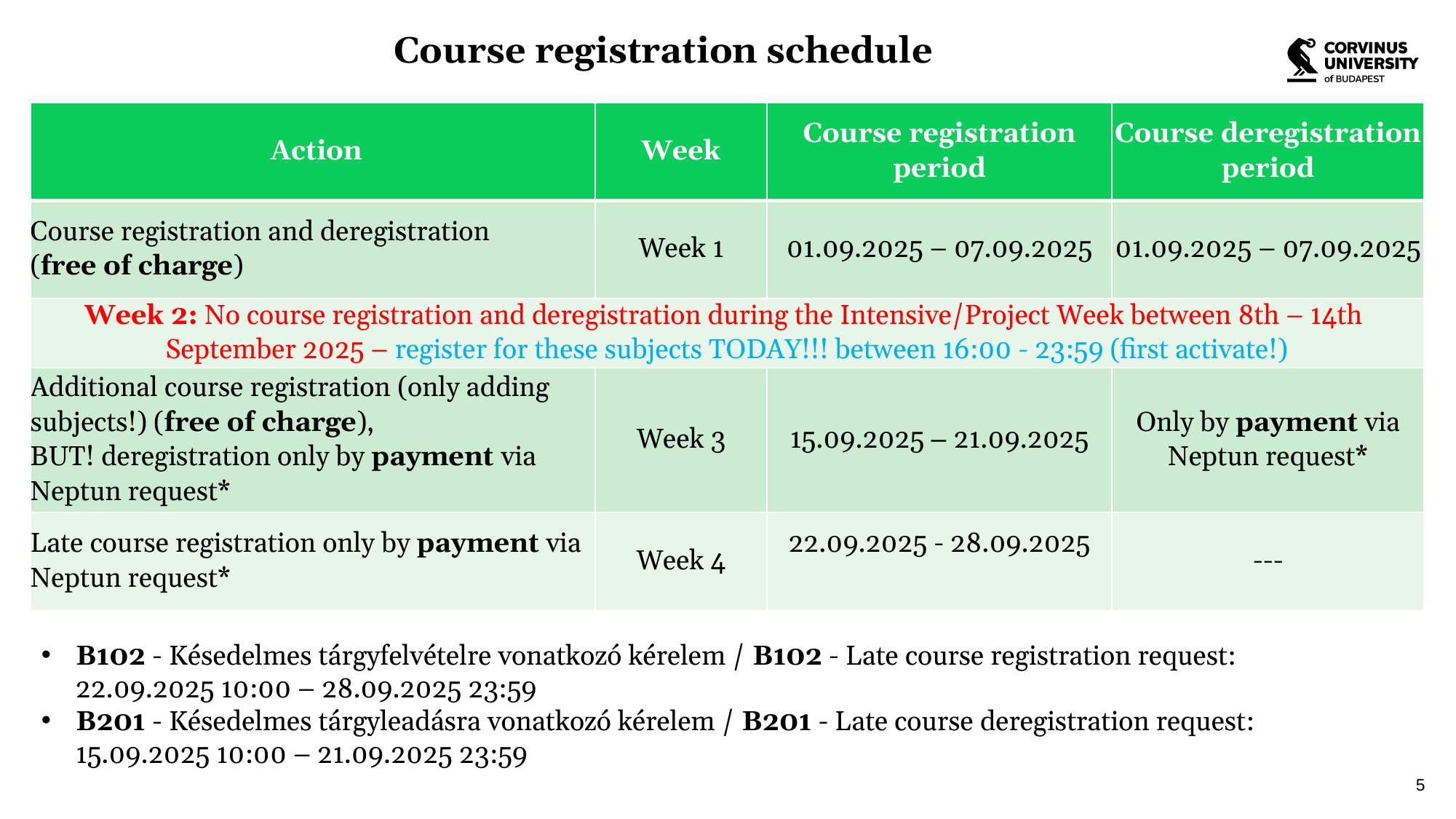

Course registration schedule
| Action | Week | Course registration period | Course deregistration period |
| --- | --- | --- | --- |
| Course registration and deregistration (free of charge) | Week 1 | 01.09.2025 – 07.09.2025 | 01.09.2025 – 07.09.2025 |
| Week 2: No course registration and deregistration during the Intensive/Project Week between 8th – 14th September 2025 – register for these subjects TODAY!!! between 16:00 - 23:59 (first activate!) |  |  | - |
| Additional course registration (only adding subjects!) (free of charge), BUT! deregistration only by payment via Neptun request\* | Week 3 | 15.09.2025 – 21.09.2025 | Only by payment via Neptun request\* |
| Late course registration only by payment via Neptun request\* | Week 4 | 22.09.2025 - 28.09.2025 | --- |
B102 - Késedelmes tárgyfelvételre vonatkozó kérelem / B102 - Late course registration request: 22.09.2025 10:00 – 28.09.2025 23:59
B201 - Késedelmes tárgyleadásra vonatkozó kérelem / B201 - Late course deregistration request: 15.09.2025 10:00 – 21.09.2025 23:59